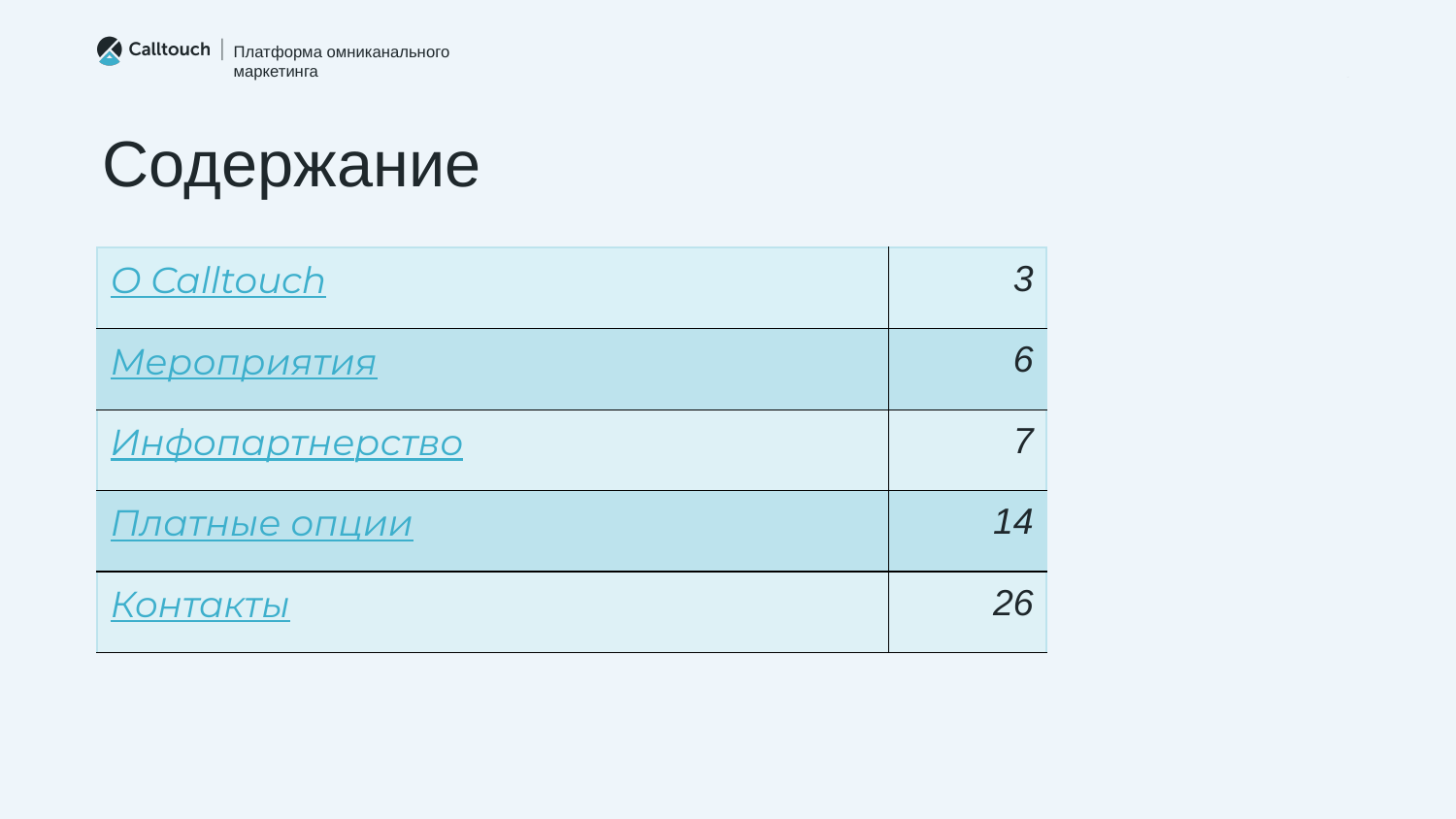

# Содержание
| О Calltouch | 3 |
| --- | --- |
| Мероприятия | 6 |
| Инфопартнерство | 7 |
| Платные опции | 14 |
| Контакты | 26 |